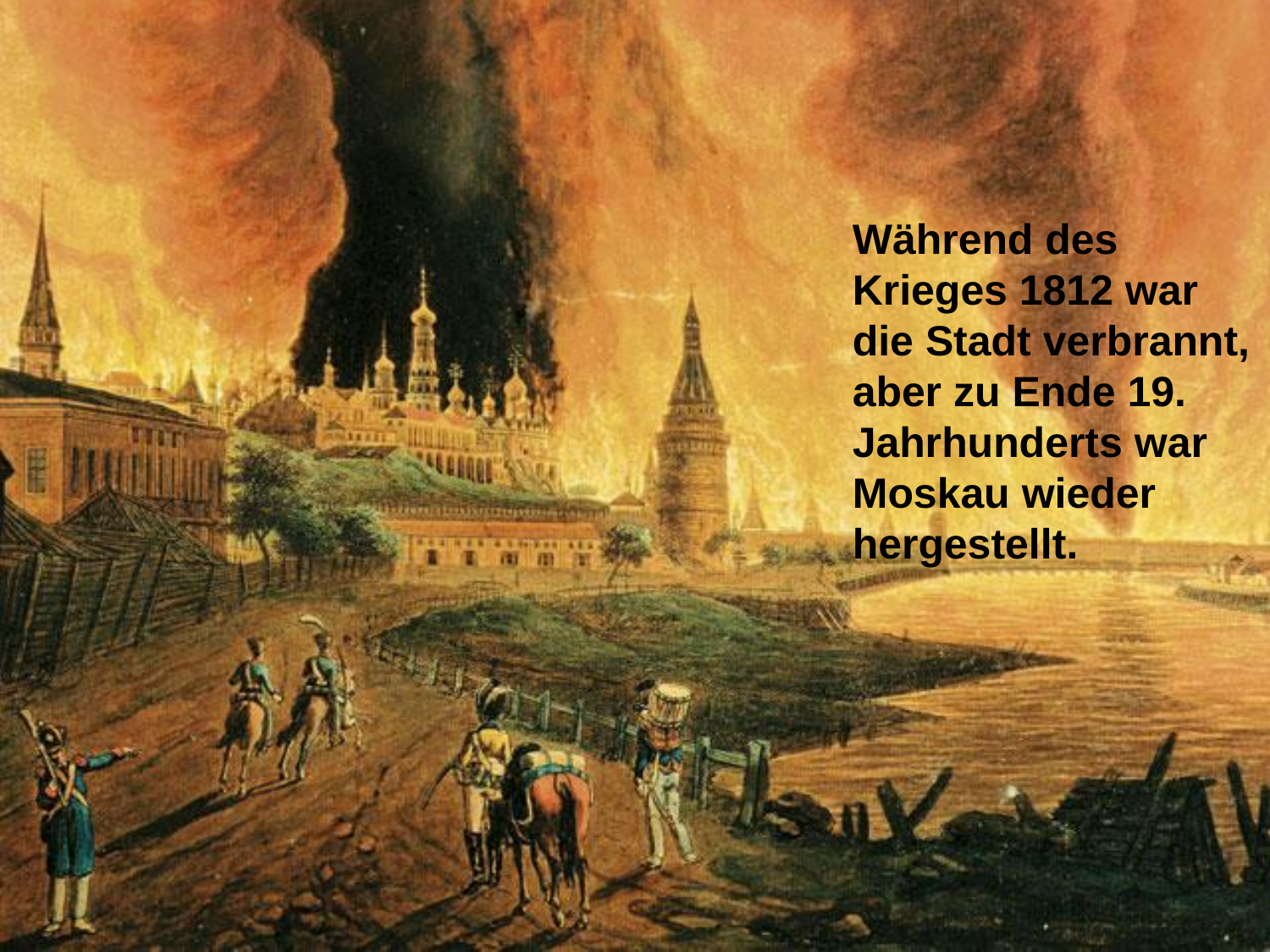

Während des Krieges 1812 war die Stadt verbrannt, aber zu Ende 19. Jahrhunderts war Moskau wieder hergestellt.